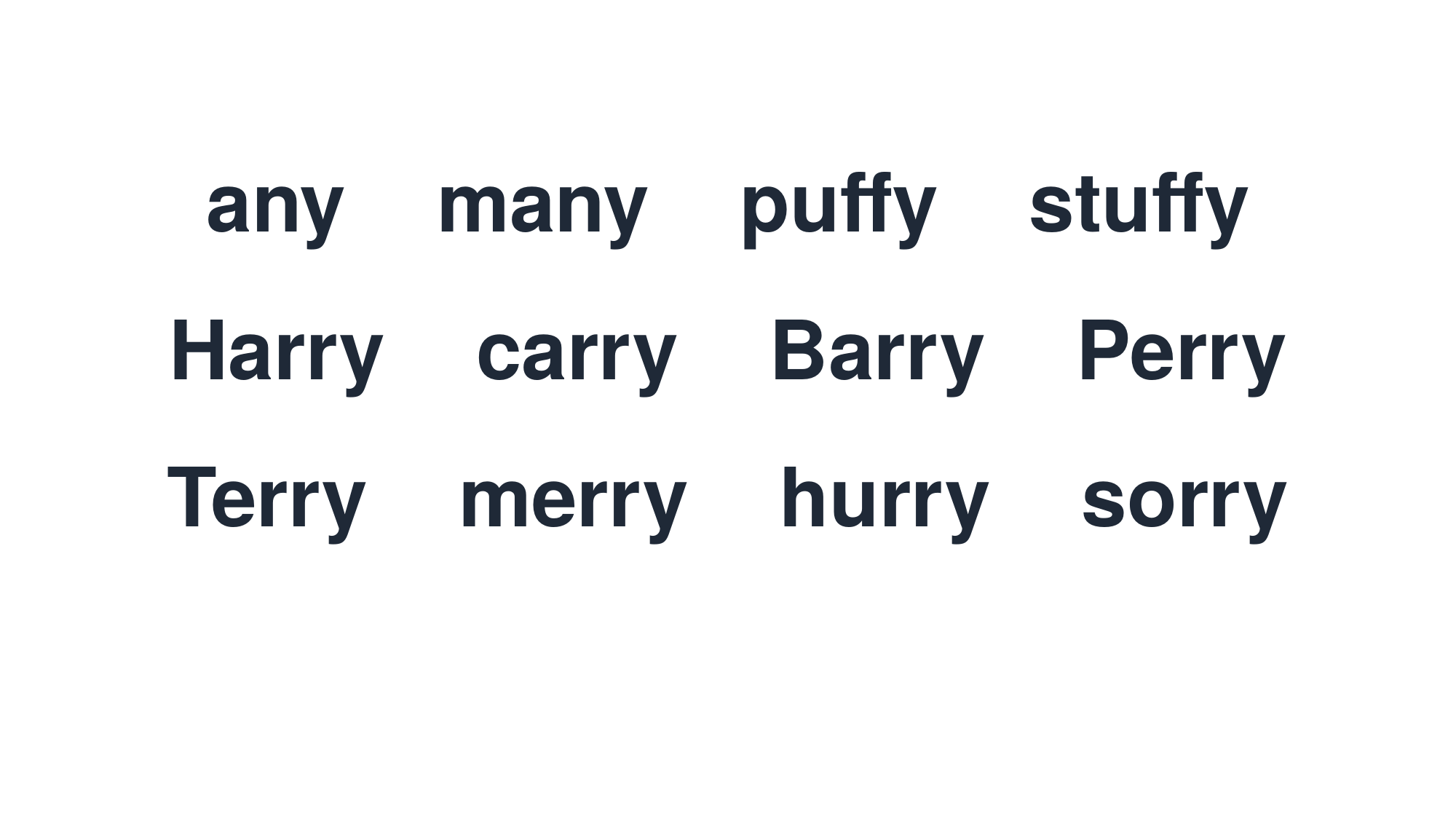

any    many    puffy    stuffy
Harry    carry    Barry    Perry
Terry    merry    hurry    sorry